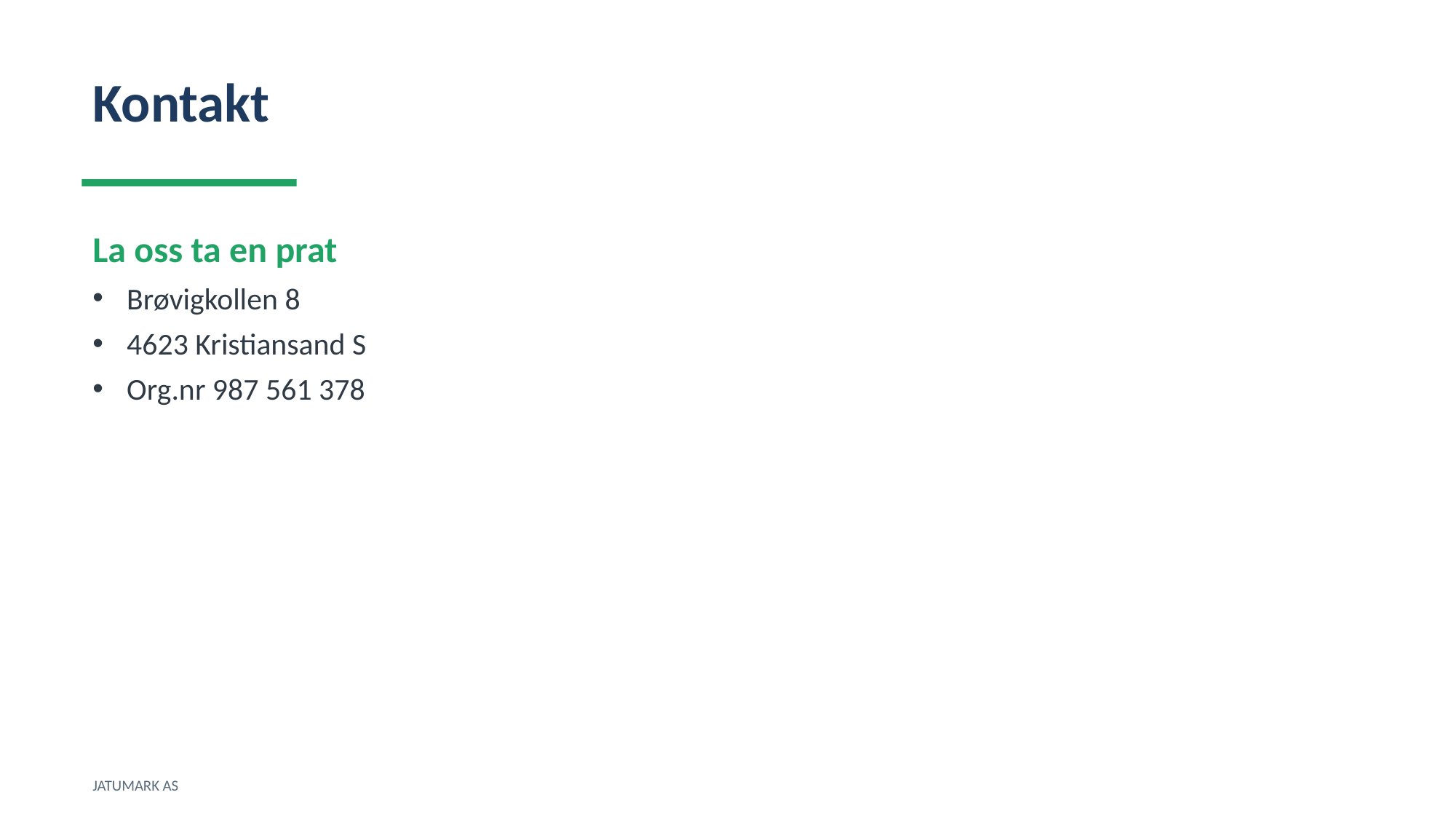

Kontakt

La oss ta en prat
Brøvigkollen 8
4623 Kristiansand S
Org.nr 987 561 378
JATUMARK AS